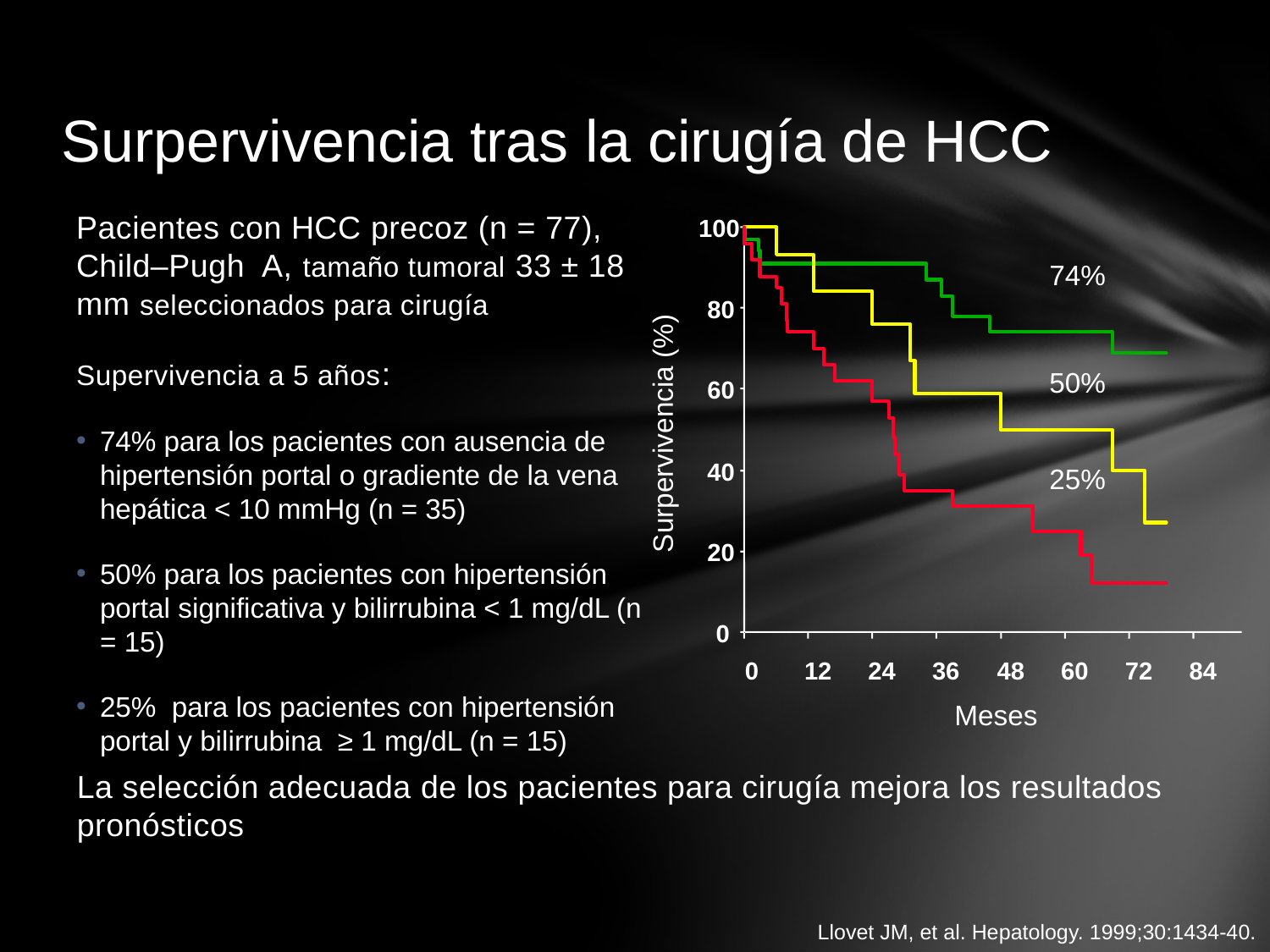

# Surpervivencia tras la cirugía de HCC
Pacientes con HCC precoz (n = 77), Child–Pugh  A, tamaño tumoral 33 ± 18 mm seleccionados para cirugía
Supervivencia a 5 años:
74% para los pacientes con ausencia de hipertensión portal o gradiente de la vena hepática < 10 mmHg (n = 35)
50% para los pacientes con hipertensión portal significativa y bilirrubina < 1 mg/dL (n = 15)
25%  para los pacientes con hipertensión portal y bilirrubina  ≥ 1 mg/dL (n = 15)
100

74%
80

50%
60

Surpervivencia (%)
40
25%

20

0

0
12
24
36
48
60
72
84
Meses
La selección adecuada de los pacientes para cirugía mejora los resultados pronósticos
Llovet JM, et al. Hepatology. 1999;30:1434-40.